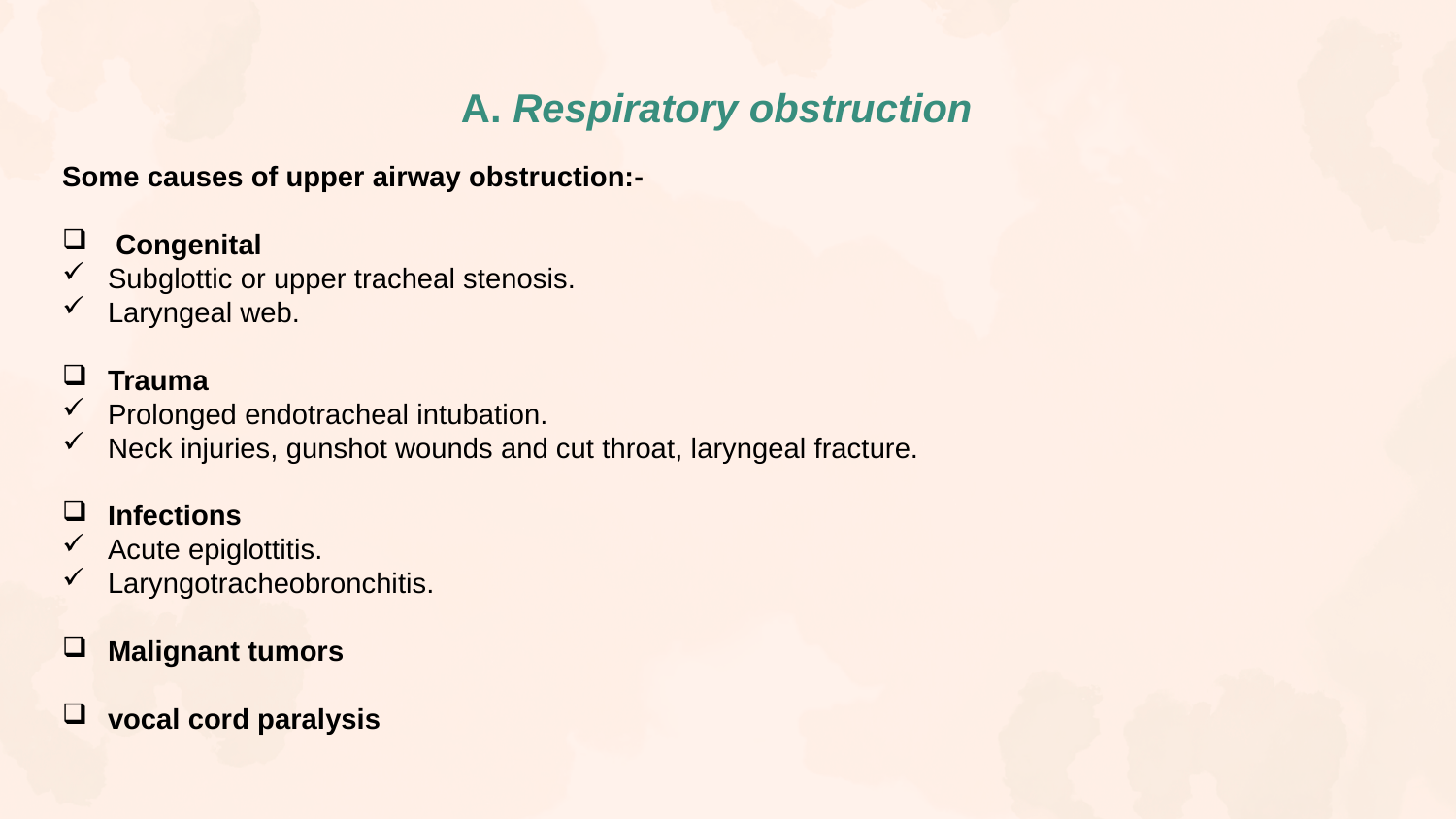

# A. Respiratory obstruction
Some causes of upper airway obstruction:-

 Congenital
Subglottic or upper tracheal stenosis.
Laryngeal web.

Trauma
Prolonged endotracheal intubation.
Neck injuries, gunshot wounds and cut throat, laryngeal fracture.

Infections
Acute epiglottitis.
Laryngotracheobronchitis.

Malignant tumors

vocal cord paralysis